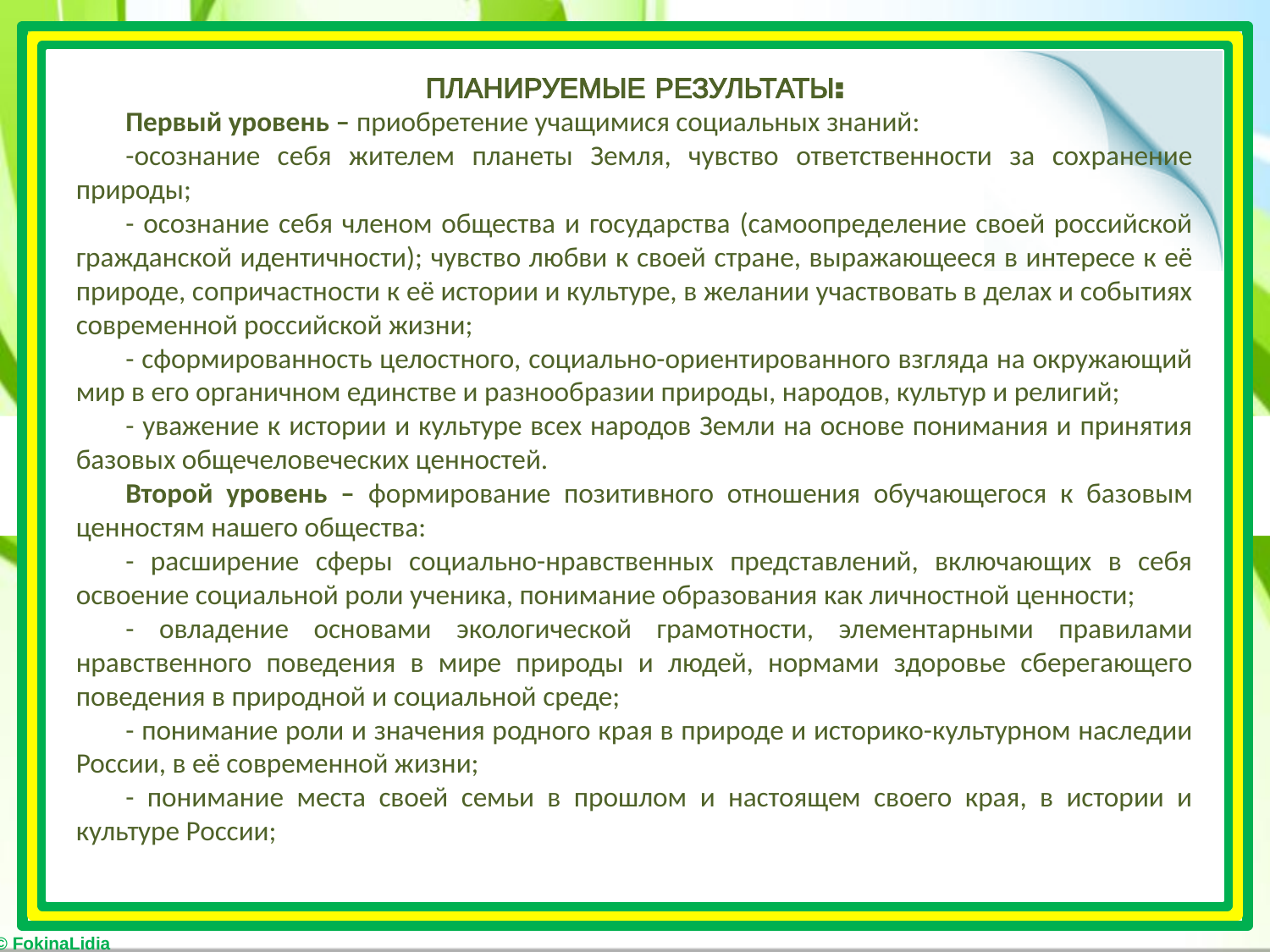

ПЛАНИРУЕМЫЕ РЕЗУЛЬТАТЫ:
Первый уровень – приобретение учащимися социальных знаний:
-осознание себя жителем планеты Земля, чувство ответственности за сохранение природы;
- осознание себя членом общества и государства (самоопределение своей российской гражданской идентичности); чувство любви к своей стране, выражающееся в интересе к её природе, сопричастности к её истории и культуре, в желании участвовать в делах и событиях современной российской жизни;
- сформированность целостного, социально-ориентированного взгляда на окружающий мир в его органичном единстве и разнообразии природы, народов, культур и религий;
- уважение к истории и культуре всех народов Земли на основе понимания и принятия базовых общечеловеческих ценностей.
Второй уровень – формирование позитивного отношения обучающегося к базовым ценностям нашего общества:
- расширение сферы социально-нравственных представлений, включающих в себя освоение социальной роли ученика, понимание образования как личностной ценности;
- овладение основами экологической грамотности, элементарными правилами нравственного поведения в мире природы и людей, нормами здоровье сберегающего поведения в природной и социальной среде;
- понимание роли и значения родного края в природе и историко-культурном наследии России, в её современной жизни;
- понимание места своей семьи в прошлом и настоящем своего края, в истории и культуре России;